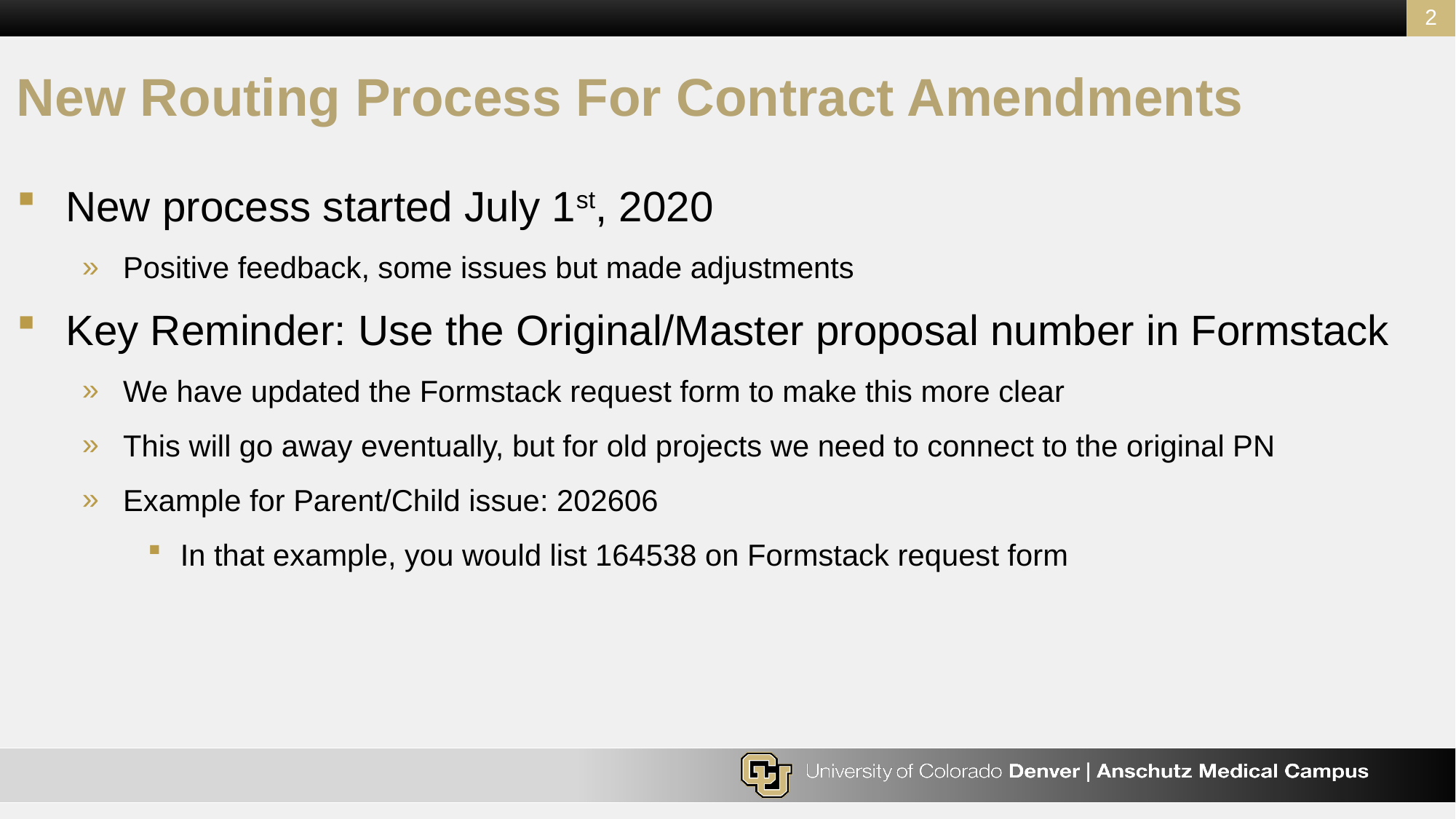

2
# New Routing Process For Contract Amendments
New process started July 1st, 2020
Positive feedback, some issues but made adjustments
Key Reminder: Use the Original/Master proposal number in Formstack
We have updated the Formstack request form to make this more clear
This will go away eventually, but for old projects we need to connect to the original PN
Example for Parent/Child issue: 202606
In that example, you would list 164538 on Formstack request form